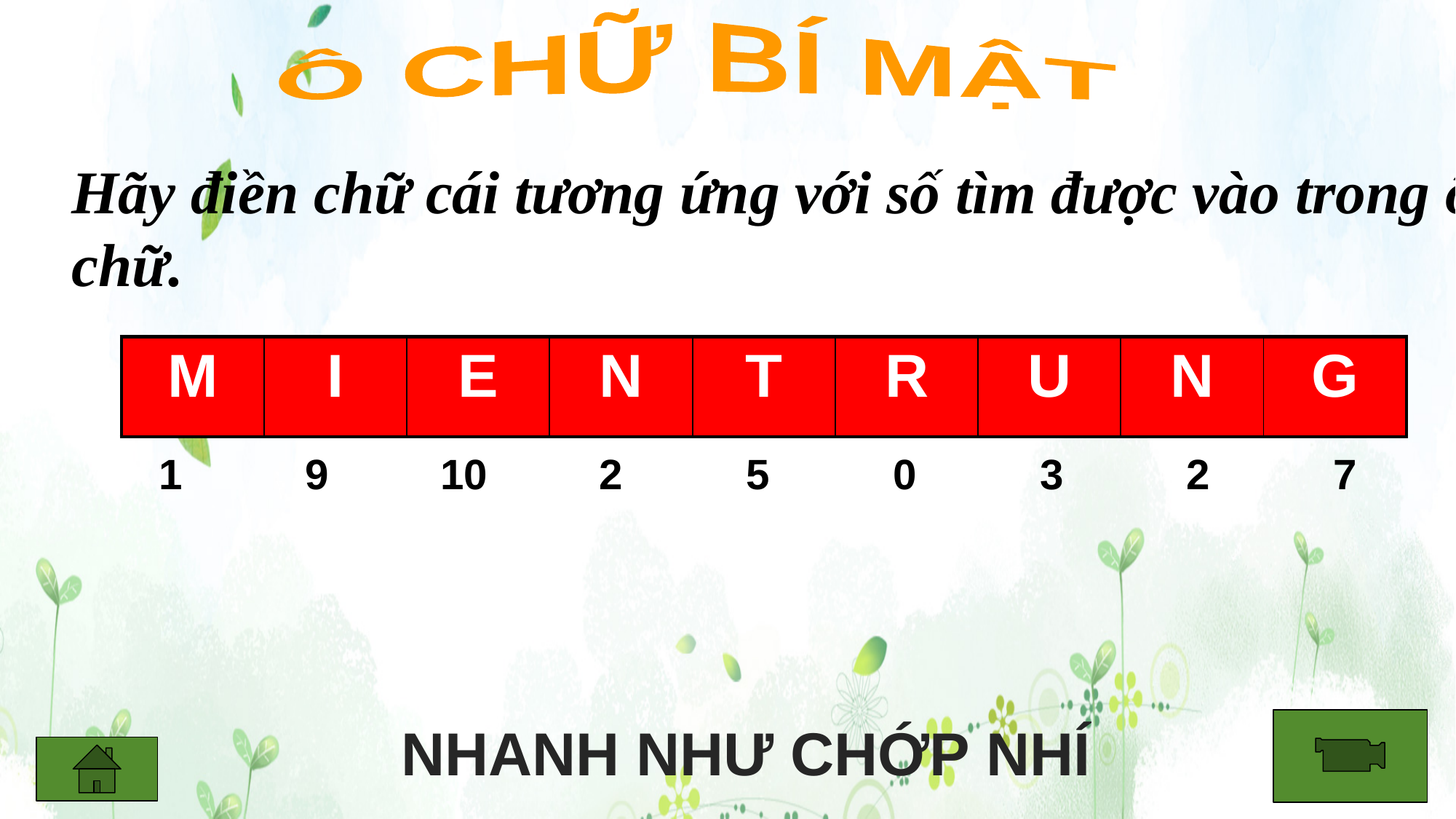

Ô CHỮ BÍ MẬT
Hãy điền chữ cái tương ứng với số tìm được vào trong ô chữ.
| M | I | E | N | T | R | U | N | G |
| --- | --- | --- | --- | --- | --- | --- | --- | --- |
| 1 | 9 | 10 | 2 | 5 | 0 | 3 | 2 | 7 |
| --- | --- | --- | --- | --- | --- | --- | --- | --- |
NHANH NHƯ CHỚP NHÍ